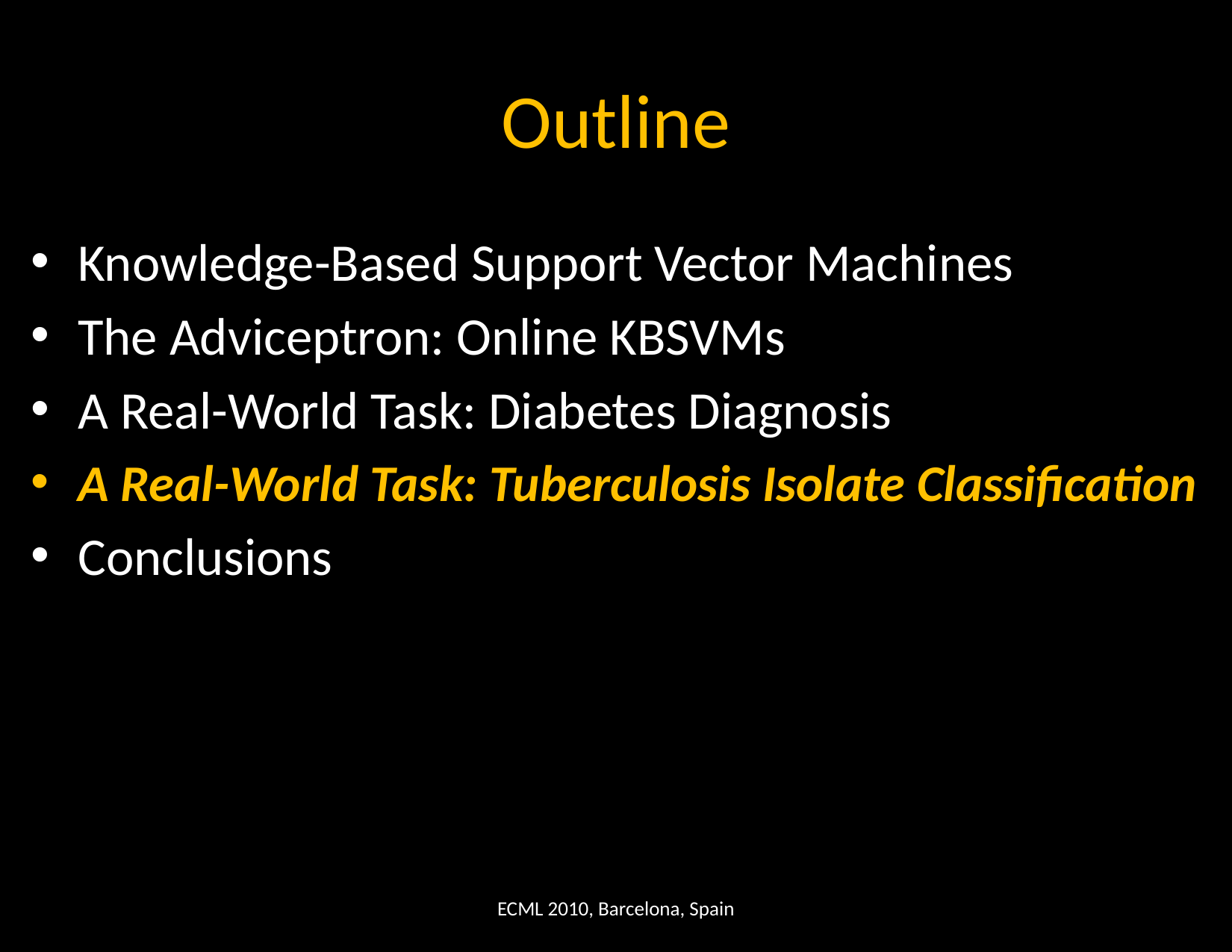

# Outline
Knowledge-Based Support Vector Machines
The Adviceptron: Online KBSVMs
A Real-World Task: Diabetes Diagnosis
A Real-World Task: Tuberculosis Isolate Classification
Conclusions
ECML 2010, Barcelona, Spain